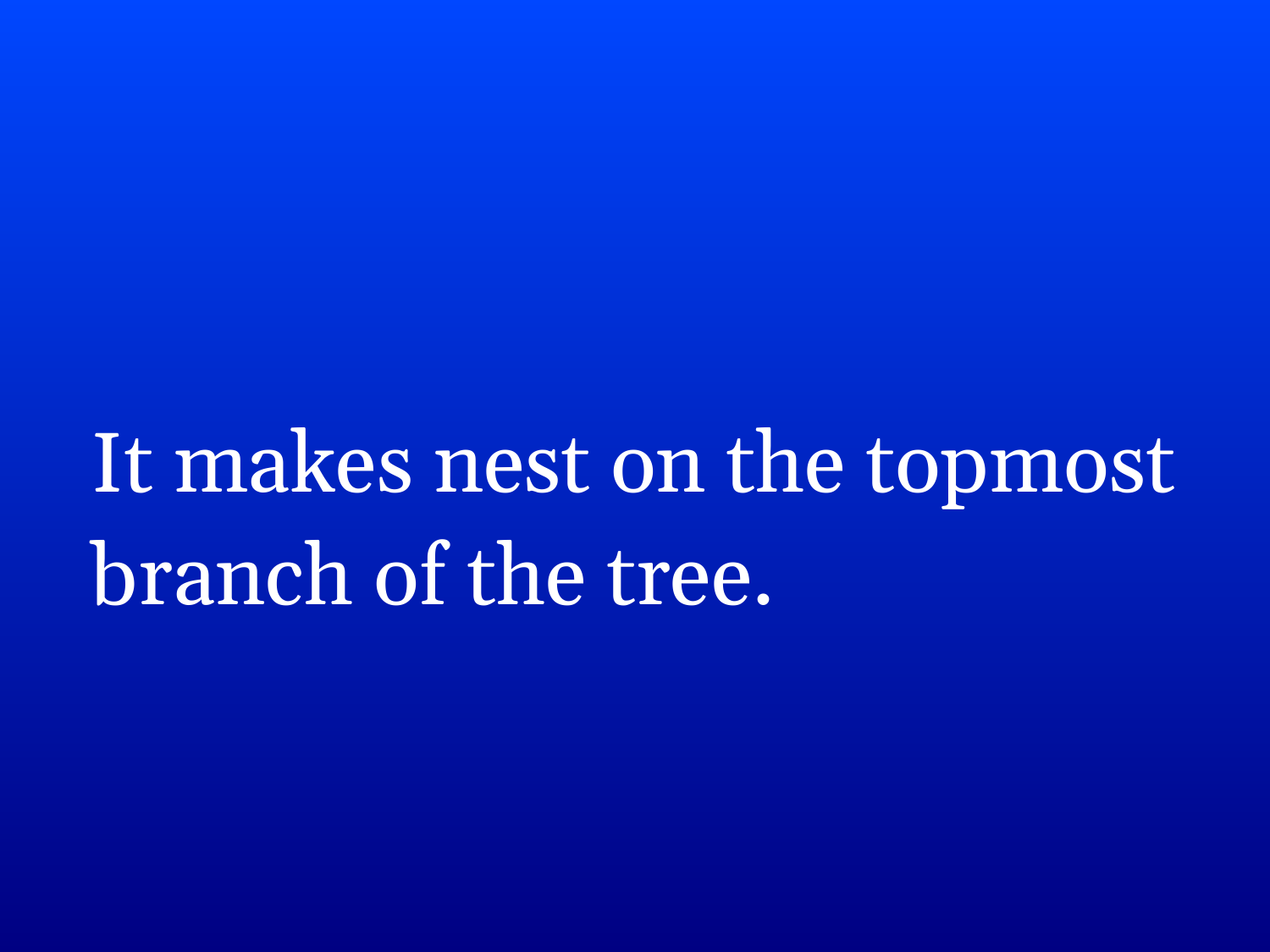

It makes nest on the topmost
branch of the tree.